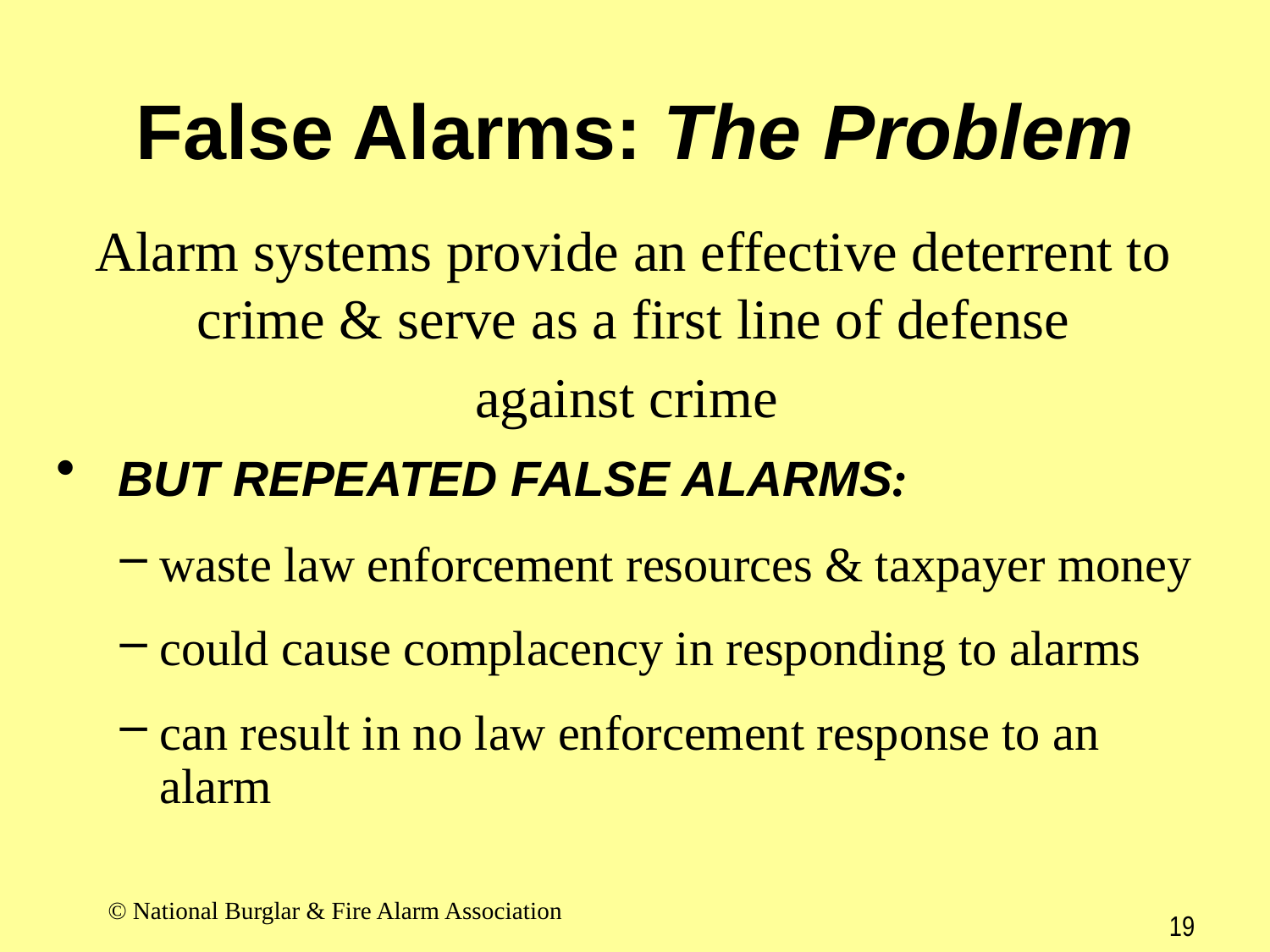

# False Alarms: The Problem
Alarm systems provide an effective deterrent to crime & serve as a first line of defense
against crime
 BUT REPEATED FALSE ALARMS:
waste law enforcement resources & taxpayer money
could cause complacency in responding to alarms
can result in no law enforcement response to an alarm
© National Burglar & Fire Alarm Association